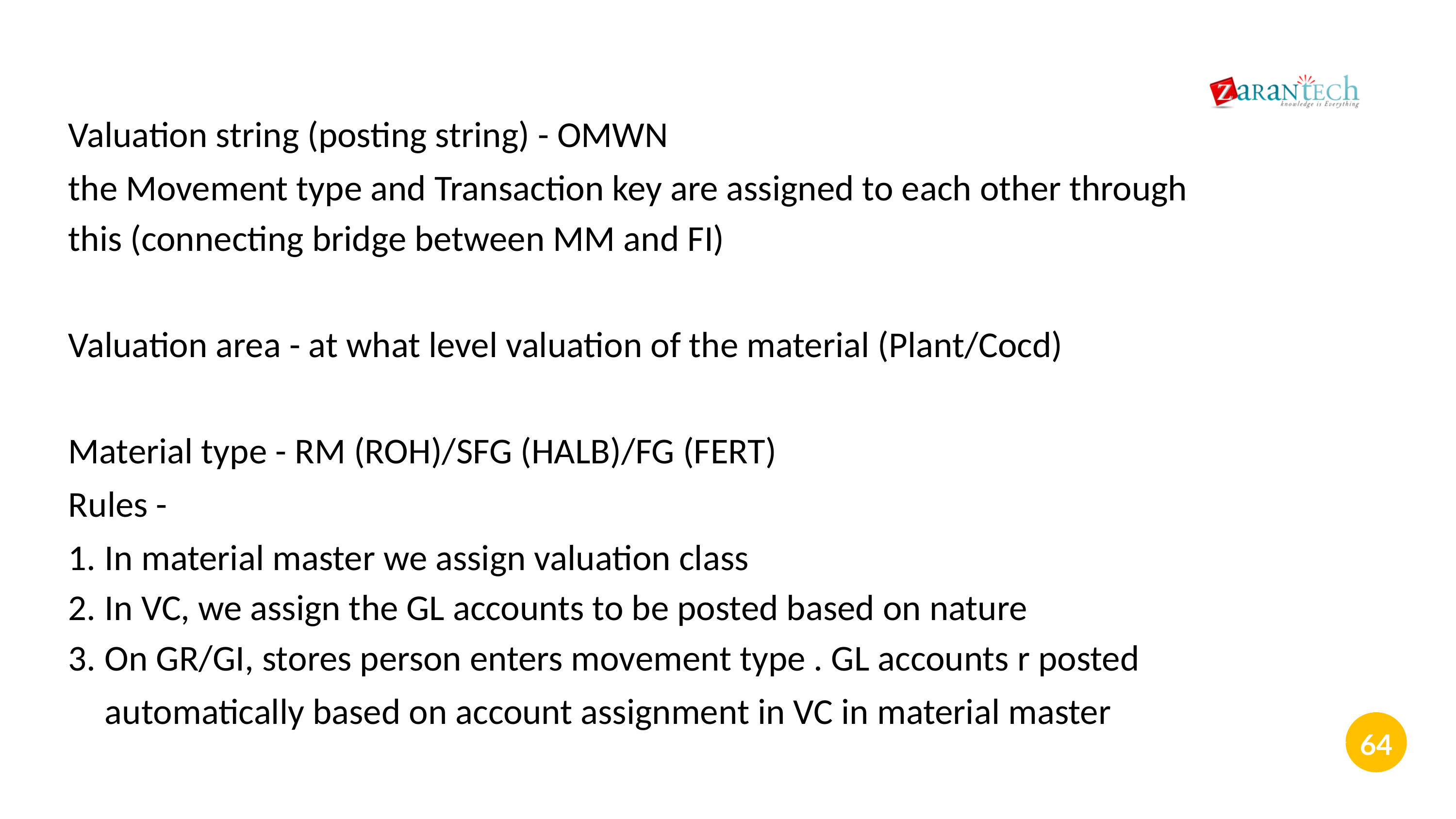

Valuation string (posting string) - OMWN
the Movement type and Transaction key are assigned to each other through this (connecting bridge between MM and FI)

Valuation area - at what level valuation of the material (Plant/Cocd)

Material type - RM (ROH)/SFG (HALB)/FG (FERT)
Rules -
In material master we assign valuation class
In VC, we assign the GL accounts to be posted based on nature
On GR/GI, stores person enters movement type . GL accounts r posted
automatically based on account assignment in VC in material master

64